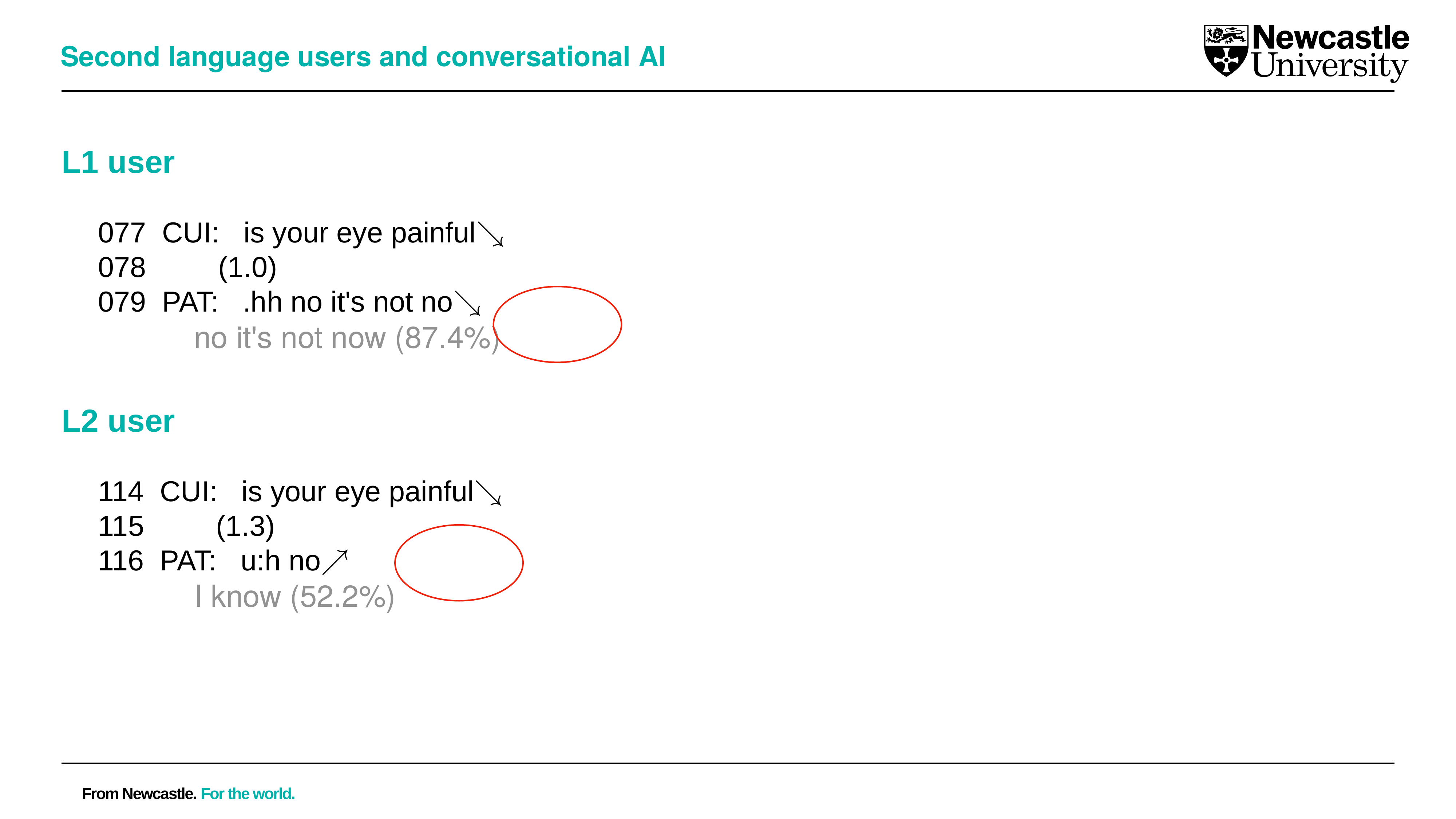

Second language users and conversational AI

L1 user

077  CUI:   is your eye painful↘
078         (1.0)
079  PAT:   .hh no it's not no↘
            no it's not now (87.4%)

L2 user

114  CUI:   is your eye painful↘
115         (1.3)
116  PAT:   u:h no↗
            I know (52.2%)

74